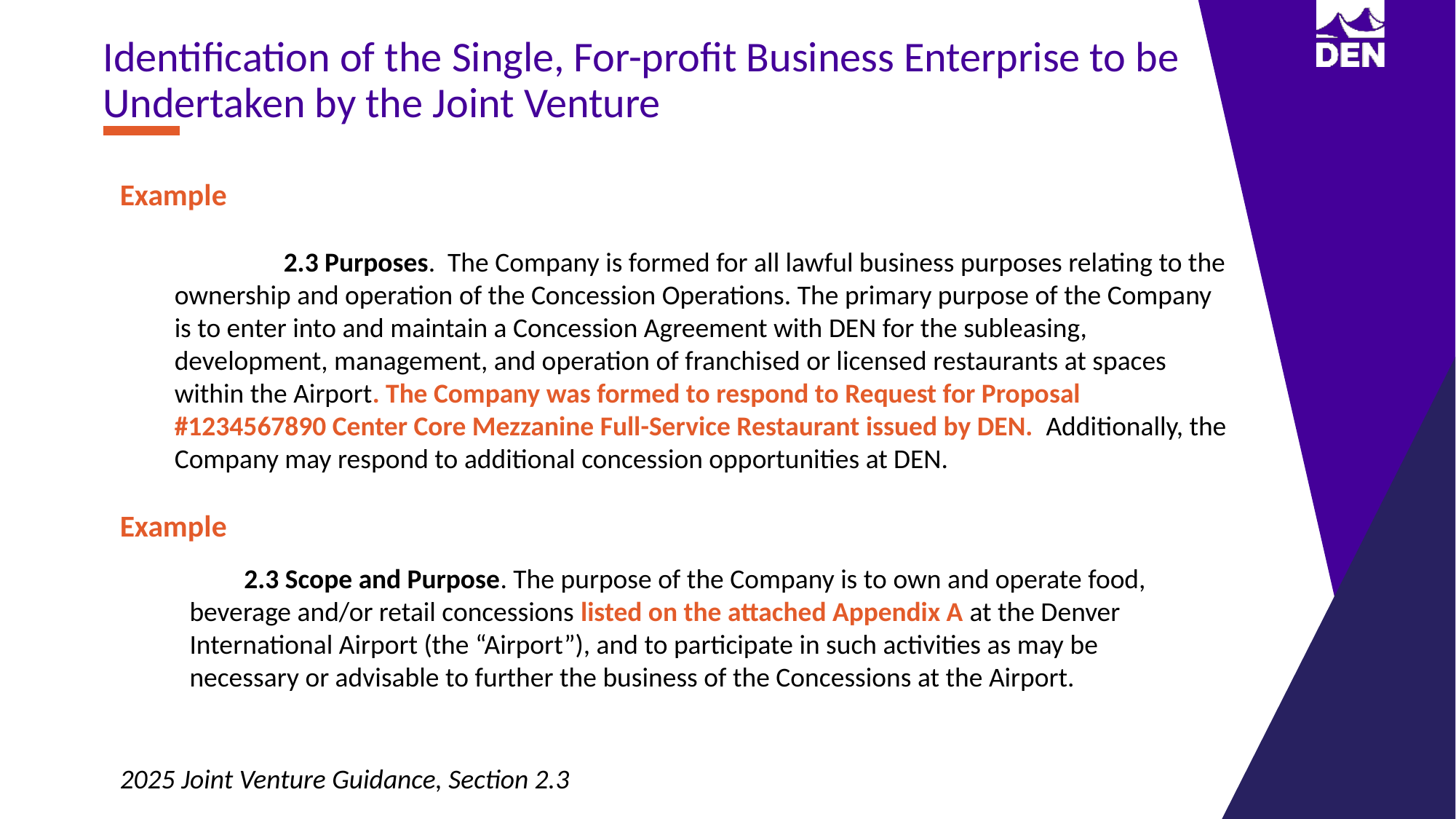

Identification of the Single, For-profit Business Enterprise to be Undertaken by the Joint Venture
Example

	2.3 Purposes.  The Company is formed for all lawful business purposes relating to the ownership and operation of the Concession Operations. The primary purpose of the Company is to enter into and maintain a Concession Agreement with DEN for the subleasing, development, management, and operation of franchised or licensed restaurants at spaces within the Airport. The Company was formed to respond to Request for Proposal #1234567890 Center Core Mezzanine Full-Service Restaurant issued by DEN.  Additionally, the Company may respond to additional concession opportunities at DEN.

Example
2.3 Scope and Purpose. The purpose of the Company is to own and operate food, beverage and/or retail concessions listed on the attached Appendix A at the Denver International Airport (the “Airport”), and to participate in such activities as may be necessary or advisable to further the business of the Concessions at the Airport.

2025 Joint Venture Guidance, Section 2.3